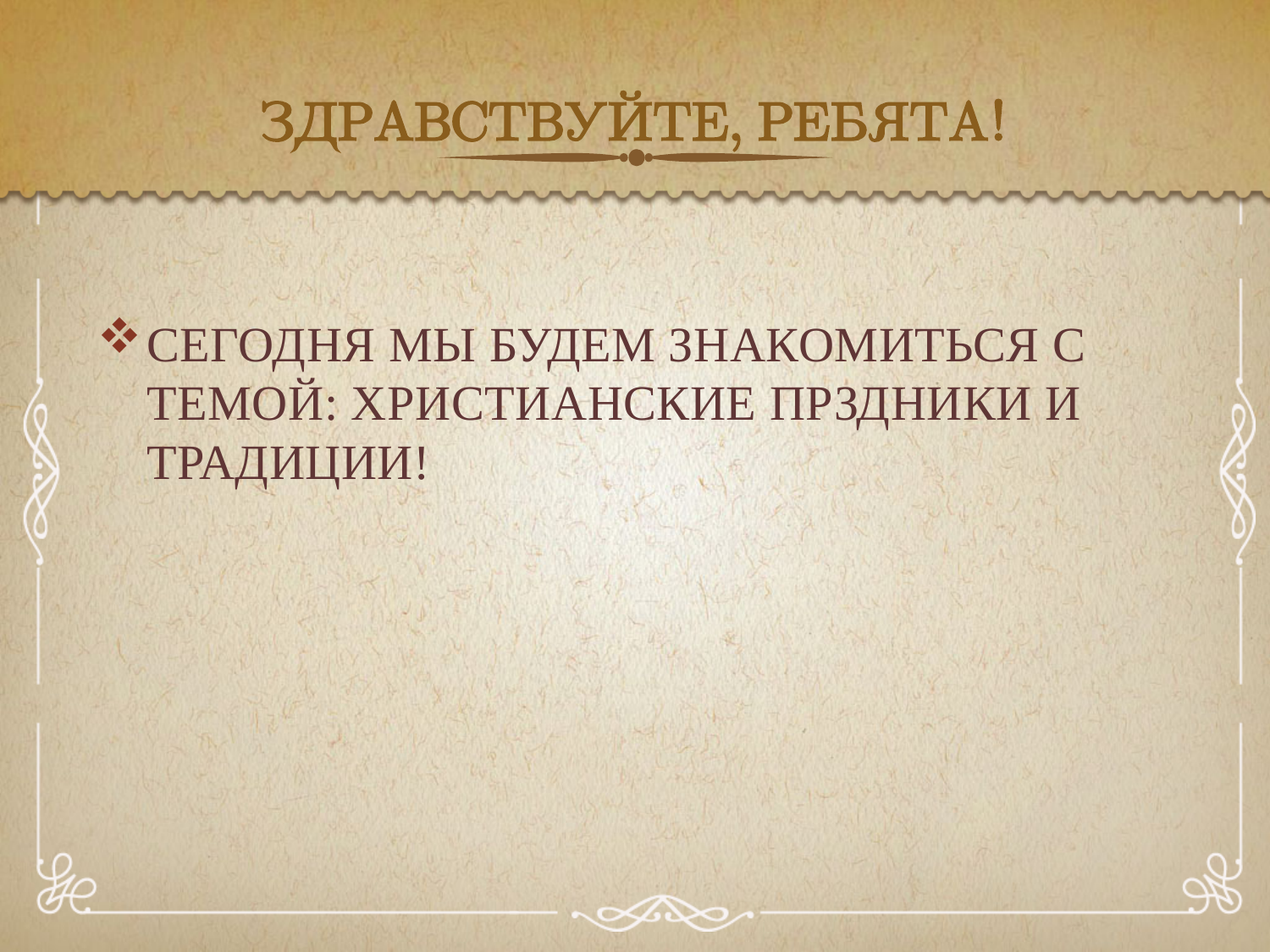

# ЗДРАВСТВУЙТЕ, РЕБЯТА!

СЕГОДНЯ МЫ БУДЕМ ЗНАКОМИТЬСЯ С ТЕМОЙ: ХРИСТИАНСКИЕ ПРЗДНИКИ И ТРАДИЦИИ!